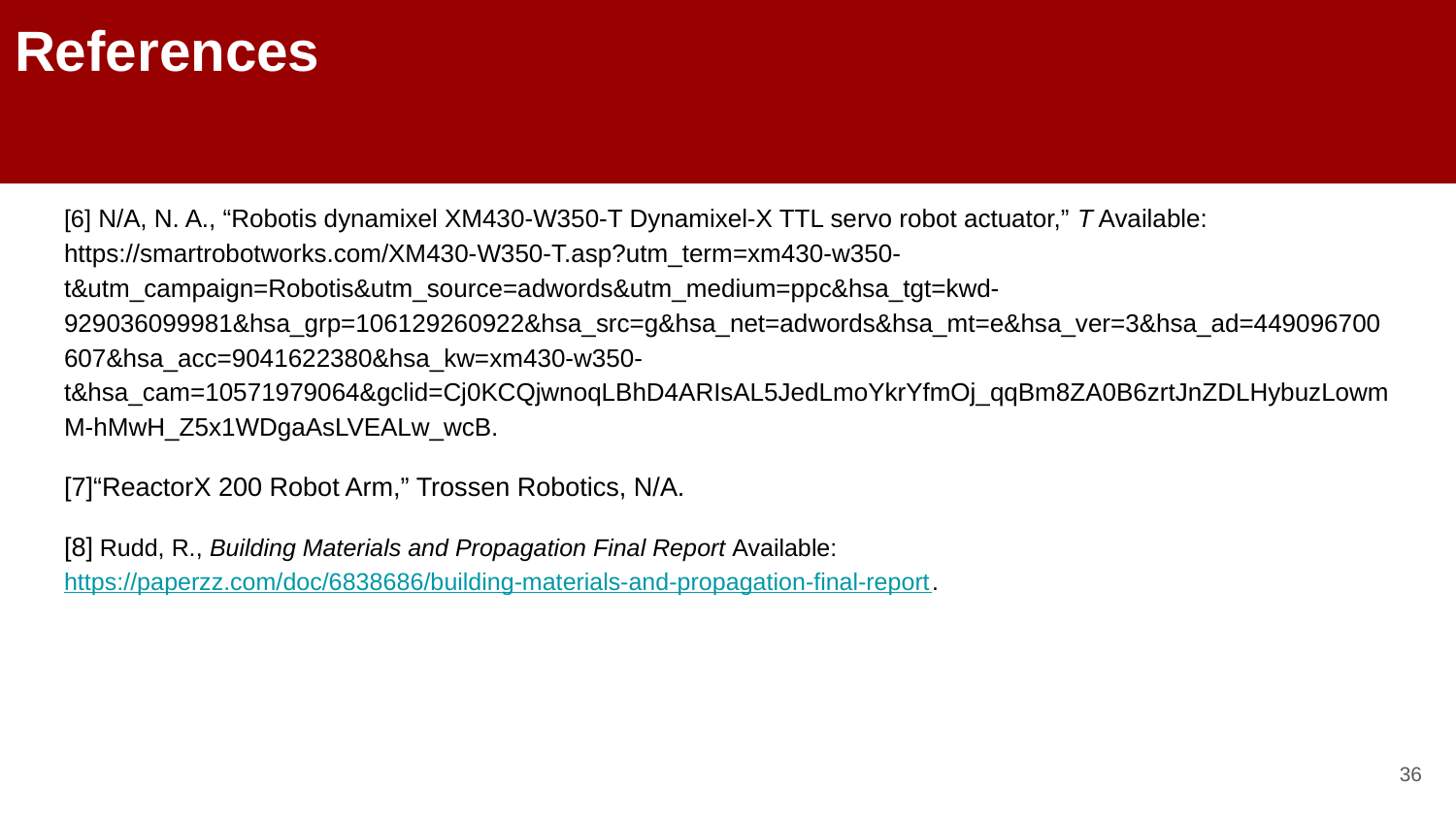

# References
[6] N/A, N. A., “Robotis dynamixel XM430-W350-T Dynamixel-X TTL servo robot actuator,” T Available: https://smartrobotworks.com/XM430-W350-T.asp?utm_term=xm430-w350-t&utm_campaign=Robotis&utm_source=adwords&utm_medium=ppc&hsa_tgt=kwd-929036099981&hsa_grp=106129260922&hsa_src=g&hsa_net=adwords&hsa_mt=e&hsa_ver=3&hsa_ad=449096700607&hsa_acc=9041622380&hsa_kw=xm430-w350-t&hsa_cam=10571979064&gclid=Cj0KCQjwnoqLBhD4ARIsAL5JedLmoYkrYfmOj_qqBm8ZA0B6zrtJnZDLHybuzLowmM-hMwH_Z5x1WDgaAsLVEALw_wcB.
[7]“ReactorX 200 Robot Arm,” Trossen Robotics, N/A.
[8] Rudd, R., Building Materials and Propagation Final Report Available: https://paperzz.com/doc/6838686/building-materials-and-propagation-final-report.
36